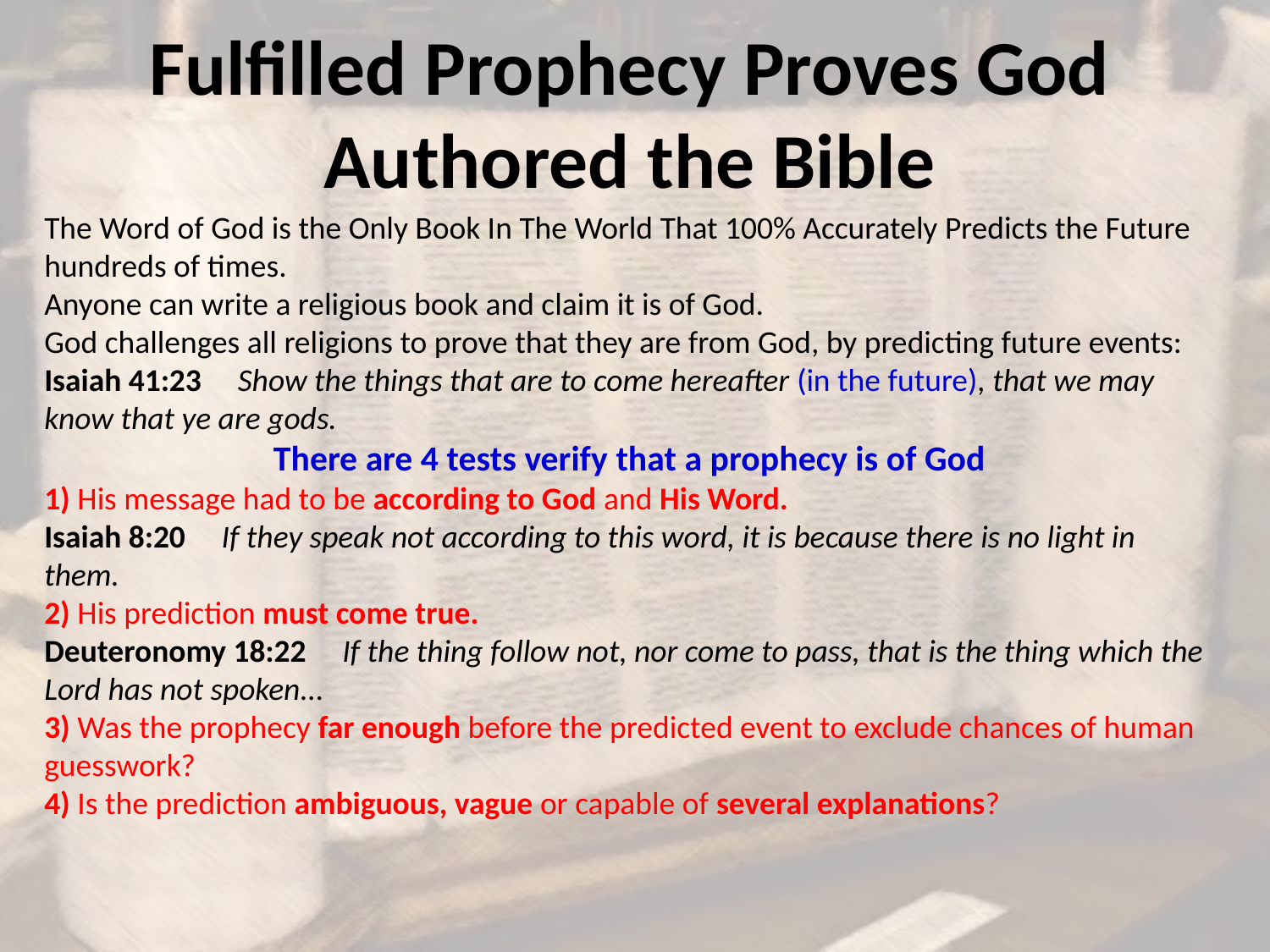

# Fulfilled Prophecy Proves God Authored the Bible
The Word of God is the Only Book In The World That 100% Accurately Predicts the Future hundreds of times.
Anyone can write a religious book and claim it is of God.
God challenges all religions to prove that they are from God, by predicting future events:
Isaiah 41:23     Show the things that are to come hereafter (in the future), that we may know that ye are gods.
There are 4 tests verify that a prophecy is of God
1) His message had to be according to God and His Word.
Isaiah 8:20     If they speak not according to this word, it is because there is no light in them.
2) His prediction must come true.
Deuteronomy 18:22     If the thing follow not, nor come to pass, that is the thing which the Lord has not spoken...
3) Was the prophecy far enough before the predicted event to exclude chances of human
guesswork?
4) Is the prediction ambiguous, vague or capable of several explanations?